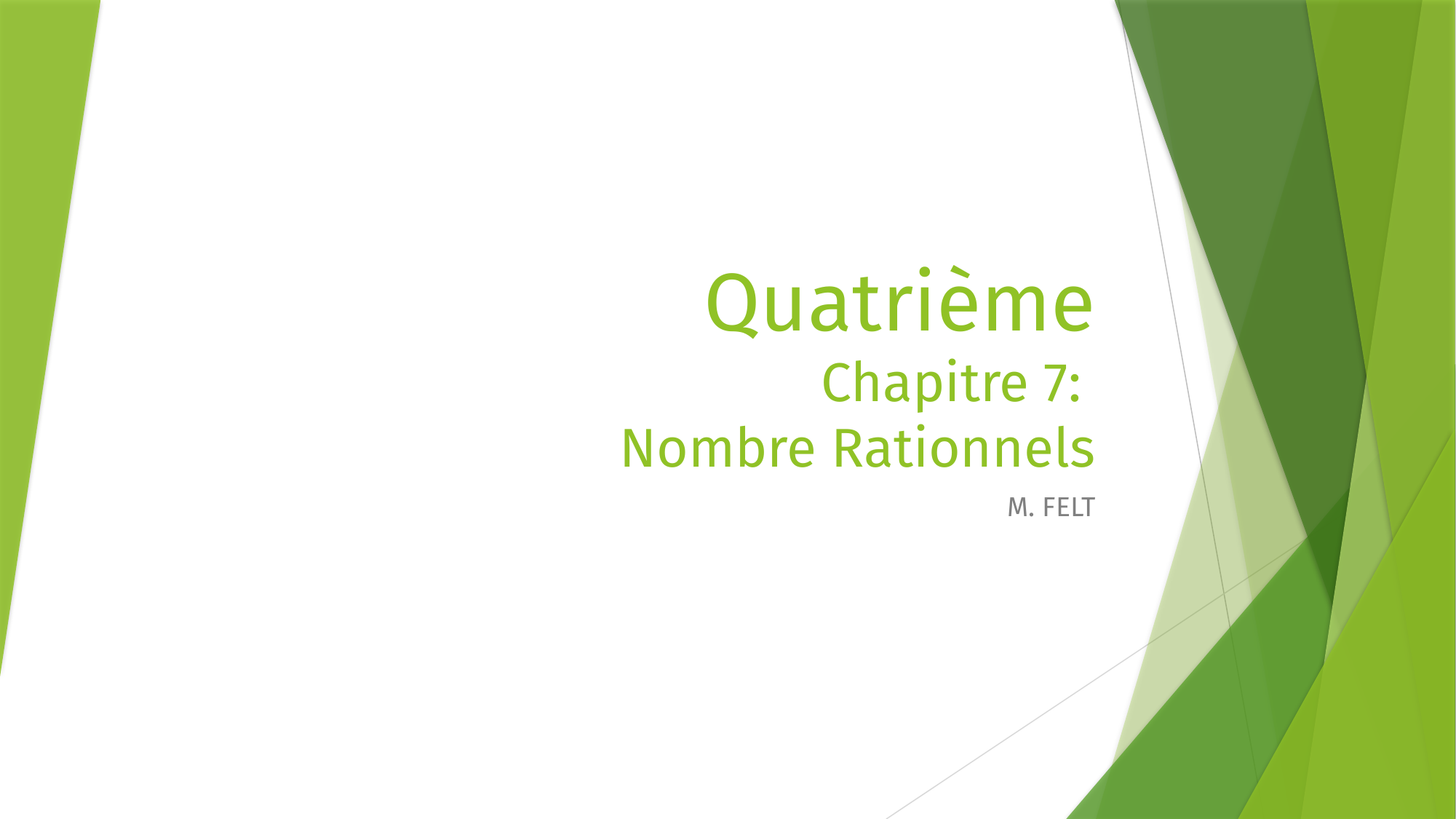

# Quatrième Chapitre 7: Nombre Rationnels
M. FELT